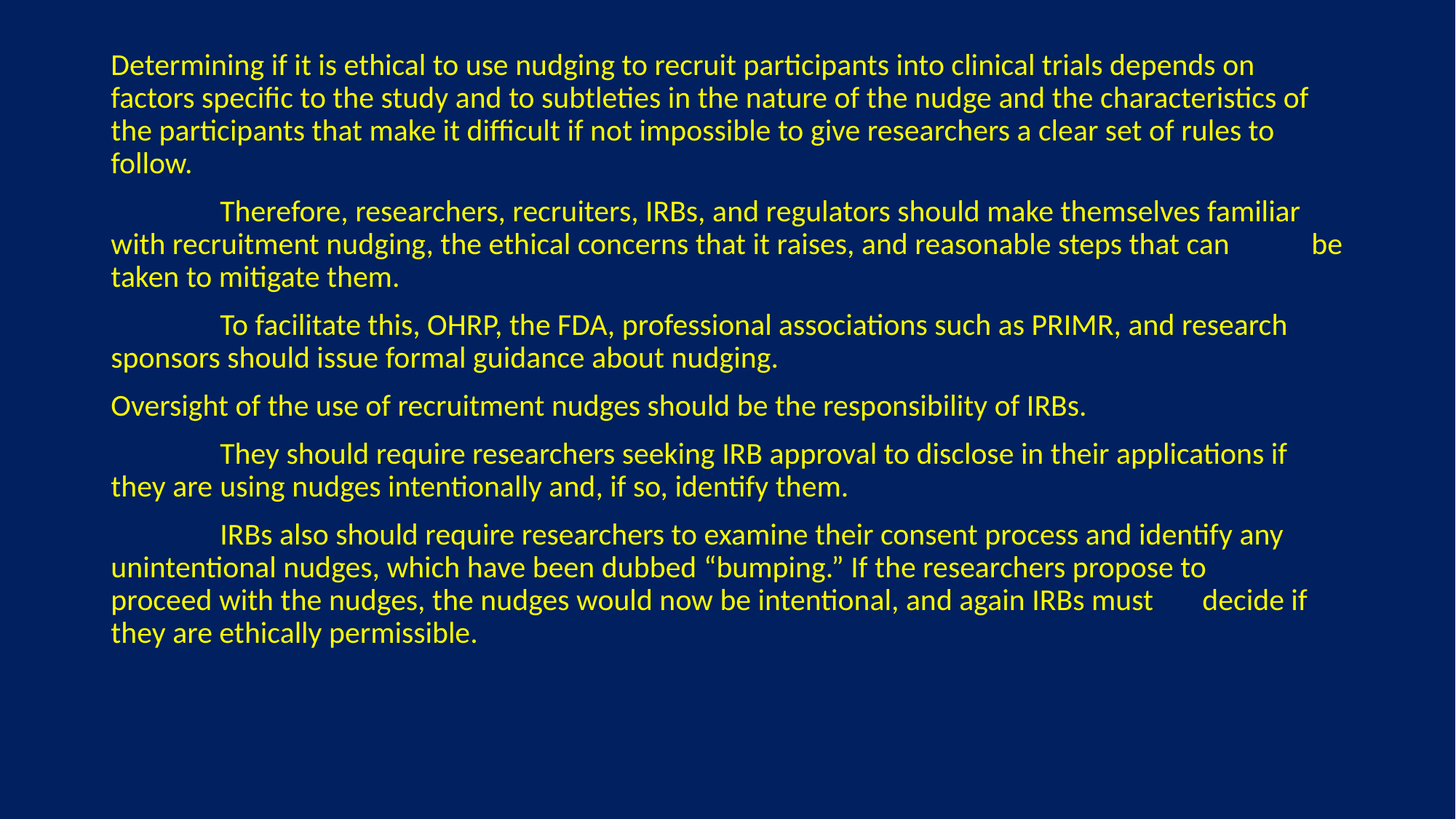

#
Determining if it is ethical to use nudging to recruit participants into clinical trials depends on factors specific to the study and to subtleties in the nature of the nudge and the characteristics of the participants that make it difficult if not impossible to give researchers a clear set of rules to follow.
	Therefore, researchers, recruiters, IRBs, and regulators should make themselves familiar 	with recruitment nudging, the ethical concerns that it raises, and reasonable steps that can 	be taken to mitigate them.
	To facilitate this, OHRP, the FDA, professional associations such as PRIMR, and research 	sponsors should issue formal guidance about nudging.
Oversight of the use of recruitment nudges should be the responsibility of IRBs.
	They should require researchers seeking IRB approval to disclose in their applications if they are 	using nudges intentionally and, if so, identify them.
	IRBs also should require researchers to examine their consent process and identify any 	unintentional nudges, which have been dubbed “bumping.” If the researchers propose to 	proceed with the nudges, the nudges would now be intentional, and again IRBs must 	decide if they are ethically permissible.